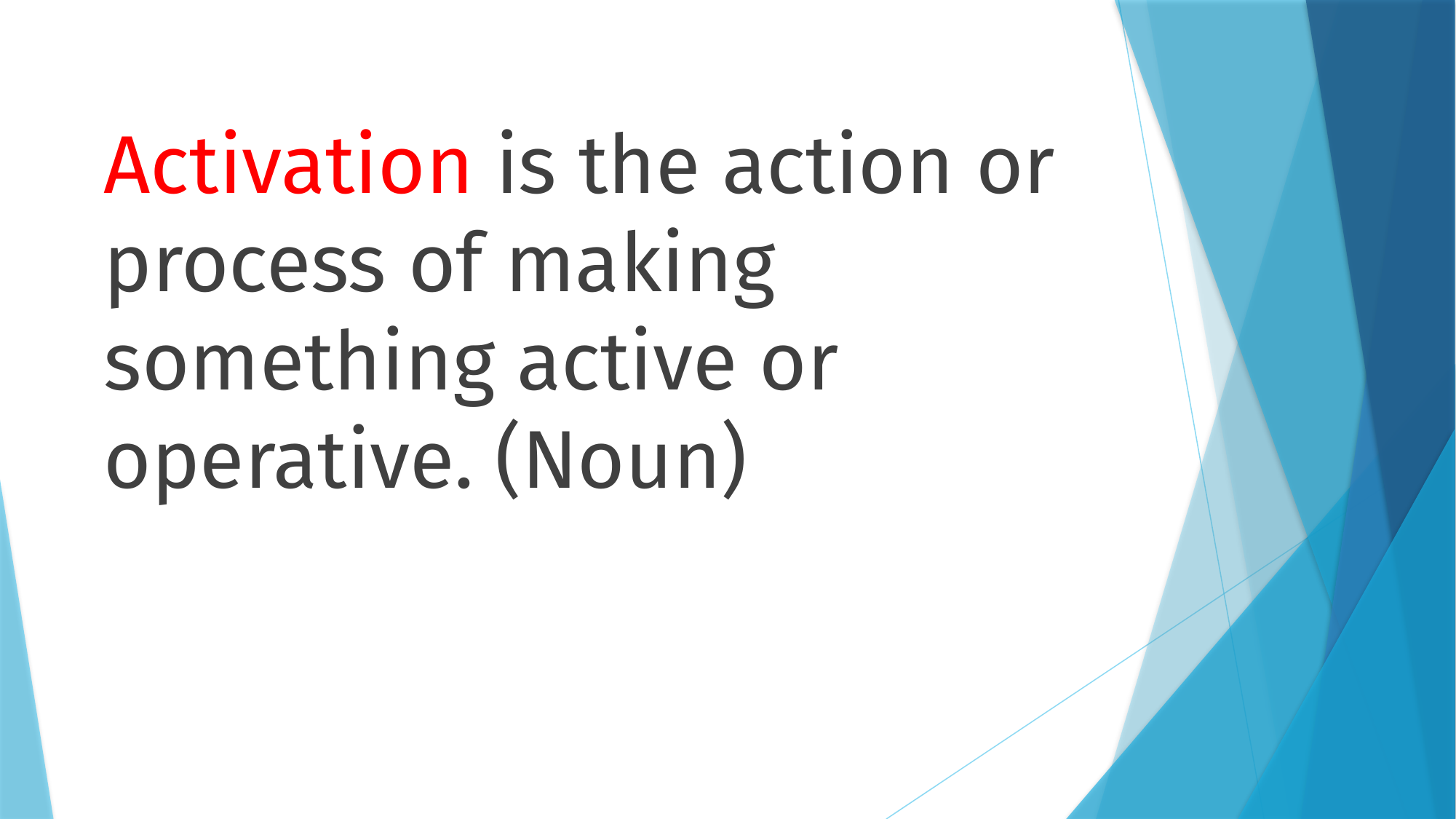

Activation is the action or process of making something active or operative. (Noun)